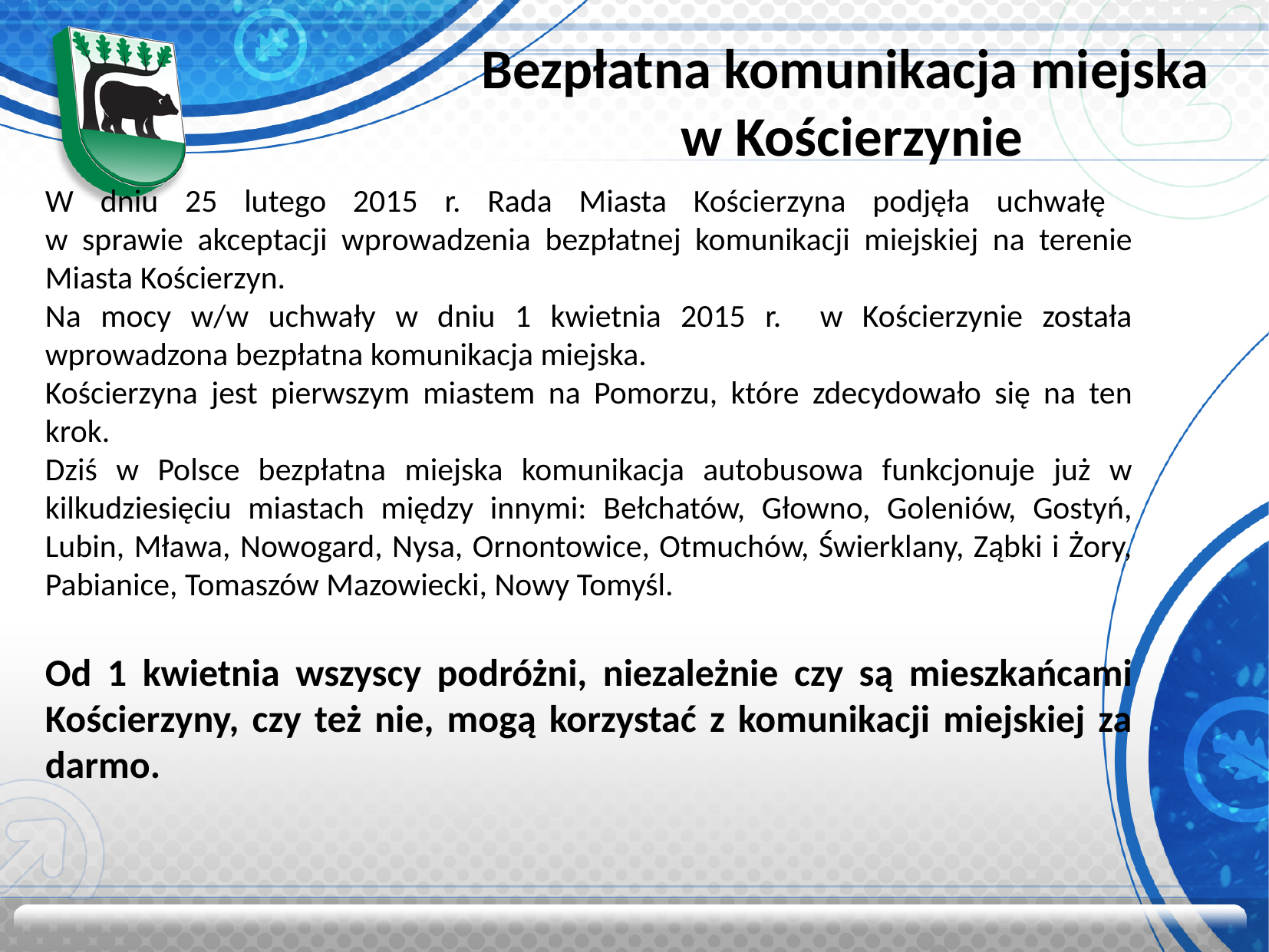

Bezpłatna komunikacja miejska
w Kościerzynie
W dniu 25 lutego 2015 r. Rada Miasta Kościerzyna podjęła uchwałę
w sprawie akceptacji wprowadzenia bezpłatnej komunikacji miejskiej na terenie Miasta Kościerzyn.
Na mocy w/w uchwały w dniu 1 kwietnia 2015 r.  w Kościerzynie została wprowadzona bezpłatna komunikacja miejska.
Kościerzyna jest pierwszym miastem na Pomorzu, które zdecydowało się na ten krok.
Dziś w Polsce bezpłatna miejska komunikacja autobusowa funkcjonuje już w kilkudziesięciu miastach między innymi: Bełchatów, Głowno, Goleniów, Gostyń, Lubin, Mława, Nowogard, Nysa, Ornontowice, Otmuchów, Świerklany, Ząbki i Żory, Pabianice, Tomaszów Mazowiecki, Nowy Tomyśl.

Od 1 kwietnia wszyscy podróżni, niezależnie czy są mieszkańcami Kościerzyny, czy też nie, mogą korzystać z komunikacji miejskiej za darmo.